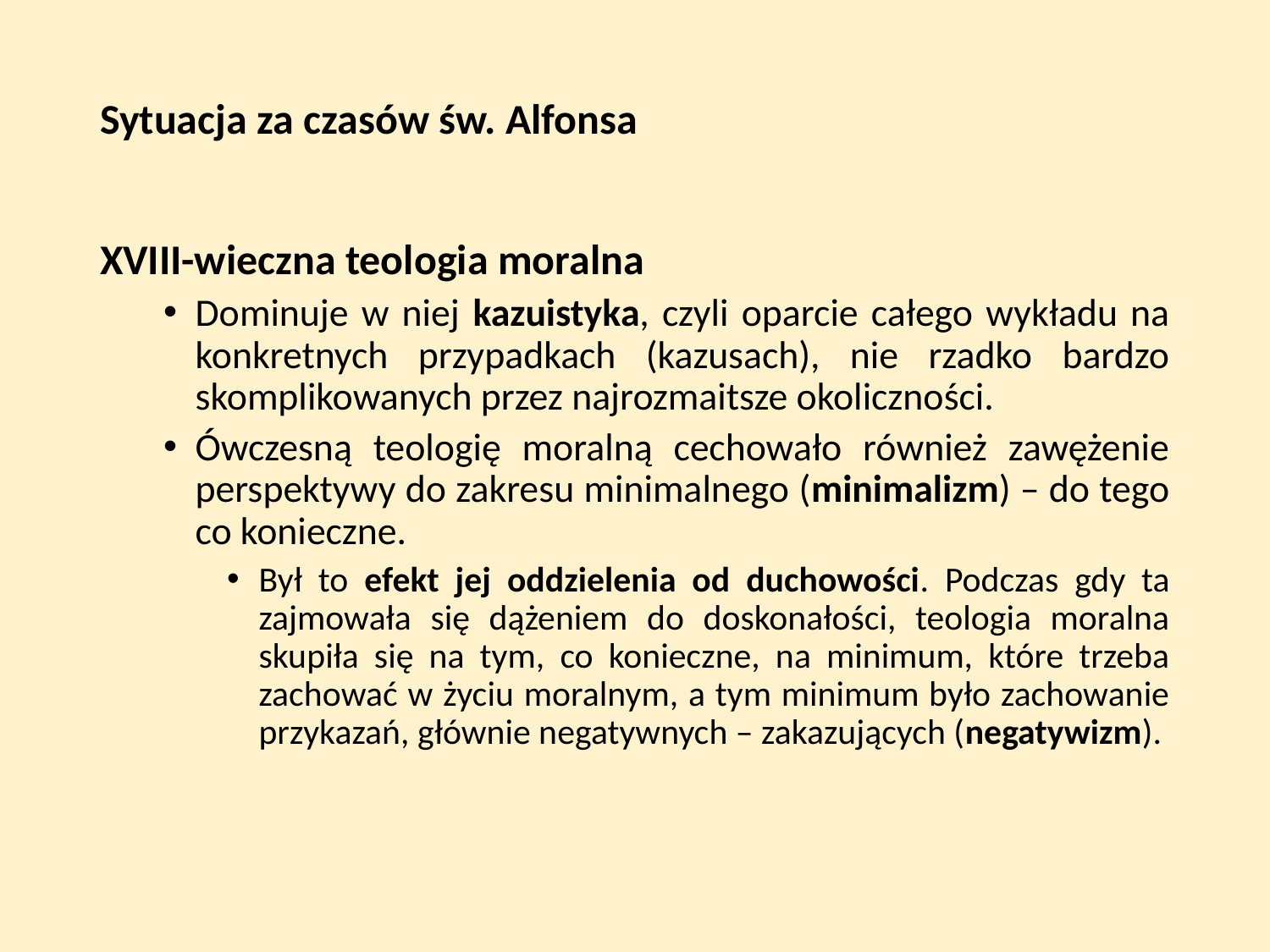

# Sytuacja za czasów św. Alfonsa
XVIII-wieczna teologia moralna
Dominuje w niej kazuistyka, czyli oparcie całego wykładu na konkretnych przypadkach (kazusach), nie rzadko bardzo skomplikowanych przez najrozmaitsze okoliczności.
Ówczesną teologię moralną cechowało również zawężenie perspektywy do zakresu minimalnego (minimalizm) – do tego co konieczne.
Był to efekt jej oddzielenia od duchowości. Podczas gdy ta zajmowała się dążeniem do doskonałości, teologia moralna skupiła się na tym, co konieczne, na minimum, które trzeba zachować w życiu moralnym, a tym minimum było zachowanie przykazań, głównie negatywnych – zakazujących (negatywizm).